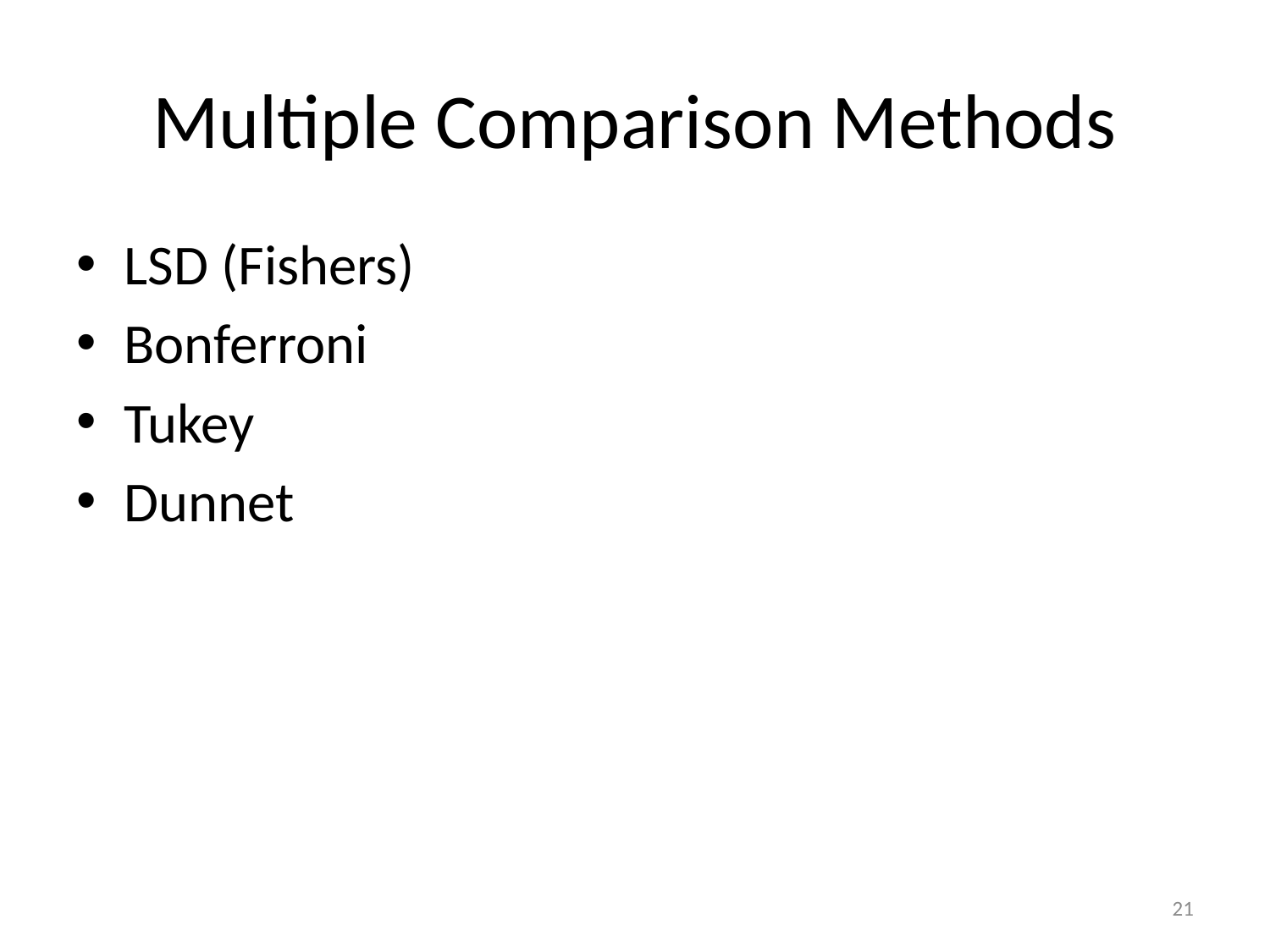

# Multiple Comparison Methods
LSD (Fishers)
Bonferroni
Tukey
Dunnet
21